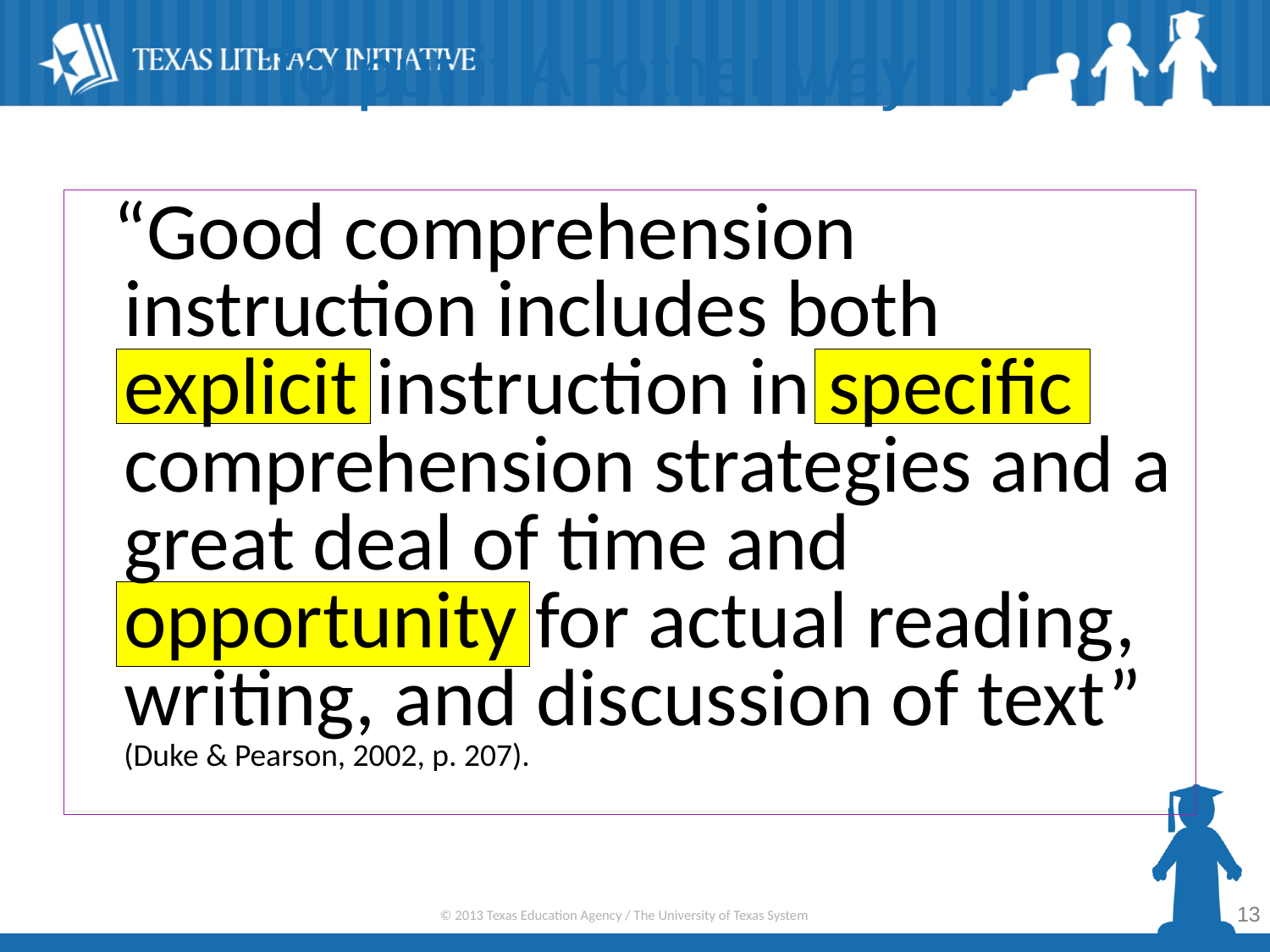

To put it Another way …
  “Good comprehension instruction includes both explicit instruction in specific comprehension strategies and a great deal of time and opportunity for actual reading, writing, and discussion of text” (Duke & Pearson, 2002, p. 207).

13
© 2013 Texas Education Agency / The University of Texas System